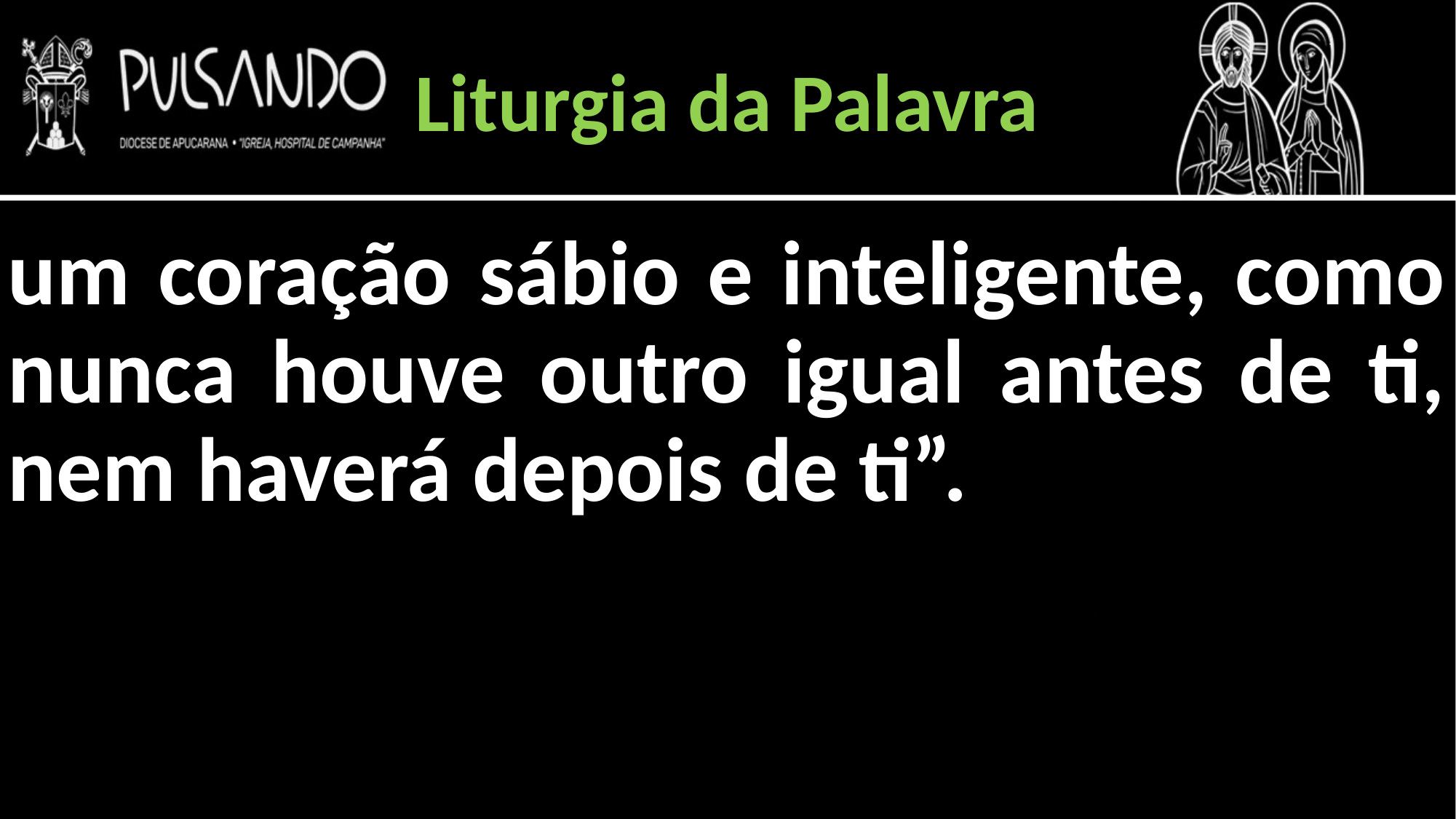

Liturgia da Palavra
um coração sábio e inteligente, como nunca houve outro igual antes de ti, nem haverá depois de ti”.